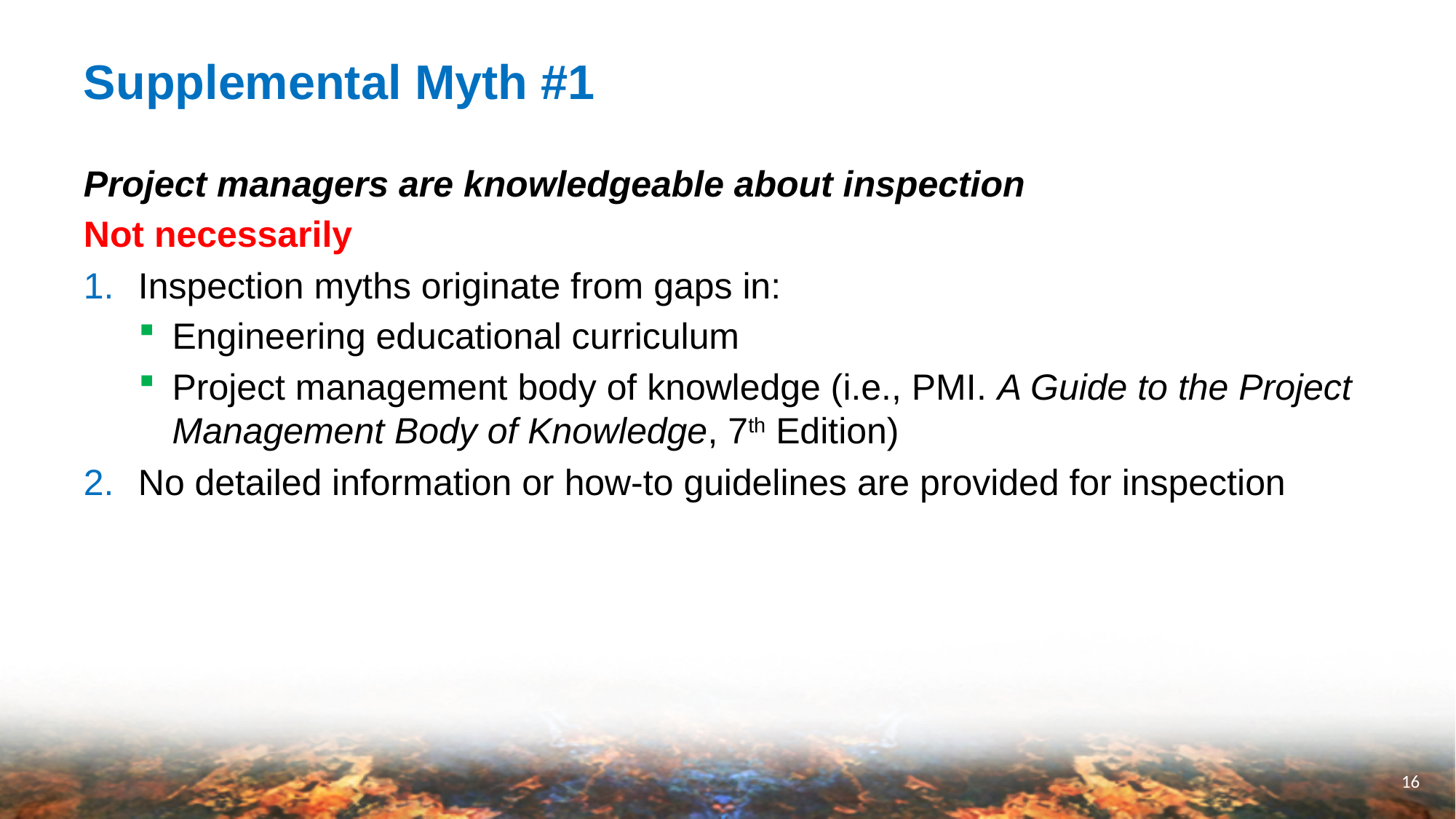

# Supplemental Myth #1
Project managers are knowledgeable about inspection
Not necessarily
Inspection myths originate from gaps in:
Engineering educational curriculum
Project management body of knowledge (i.e., PMI. A Guide to the Project Management Body of Knowledge, 7th Edition)
No detailed information or how-to guidelines are provided for inspection

16